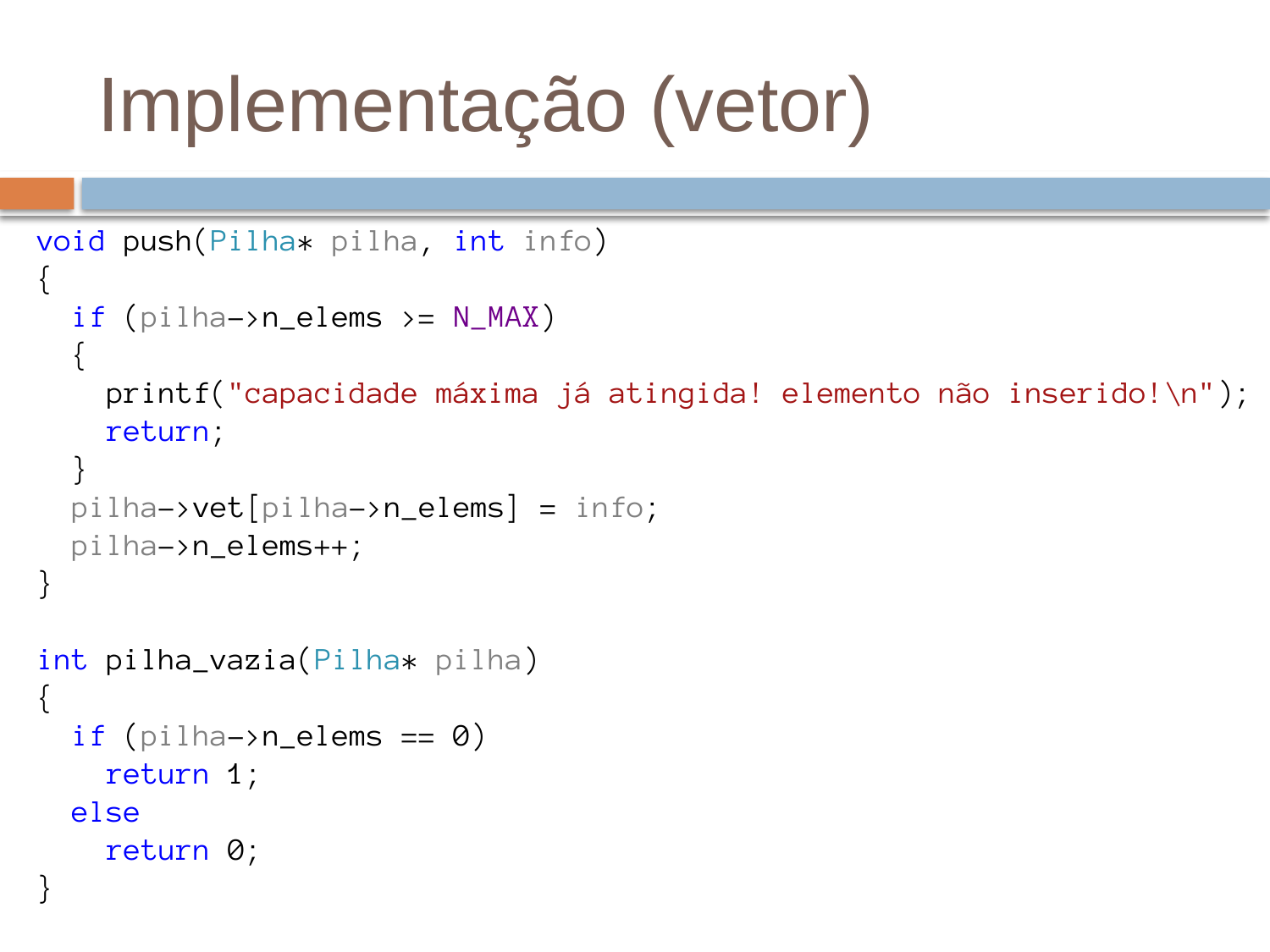

# Implementação (vetor)
void push(Pilha* pilha, int info)
{
  if (pilha->n_elems >= N_MAX)
  {
    printf("capacidade máxima já atingida! elemento não inserido!\n");
    return;
  }
  pilha->vet[pilha->n_elems] = info;
  pilha->n_elems++;
}

int pilha_vazia(Pilha* pilha)
{
  if (pilha->n_elems == 0)
    return 1;
  else
    return 0;
}